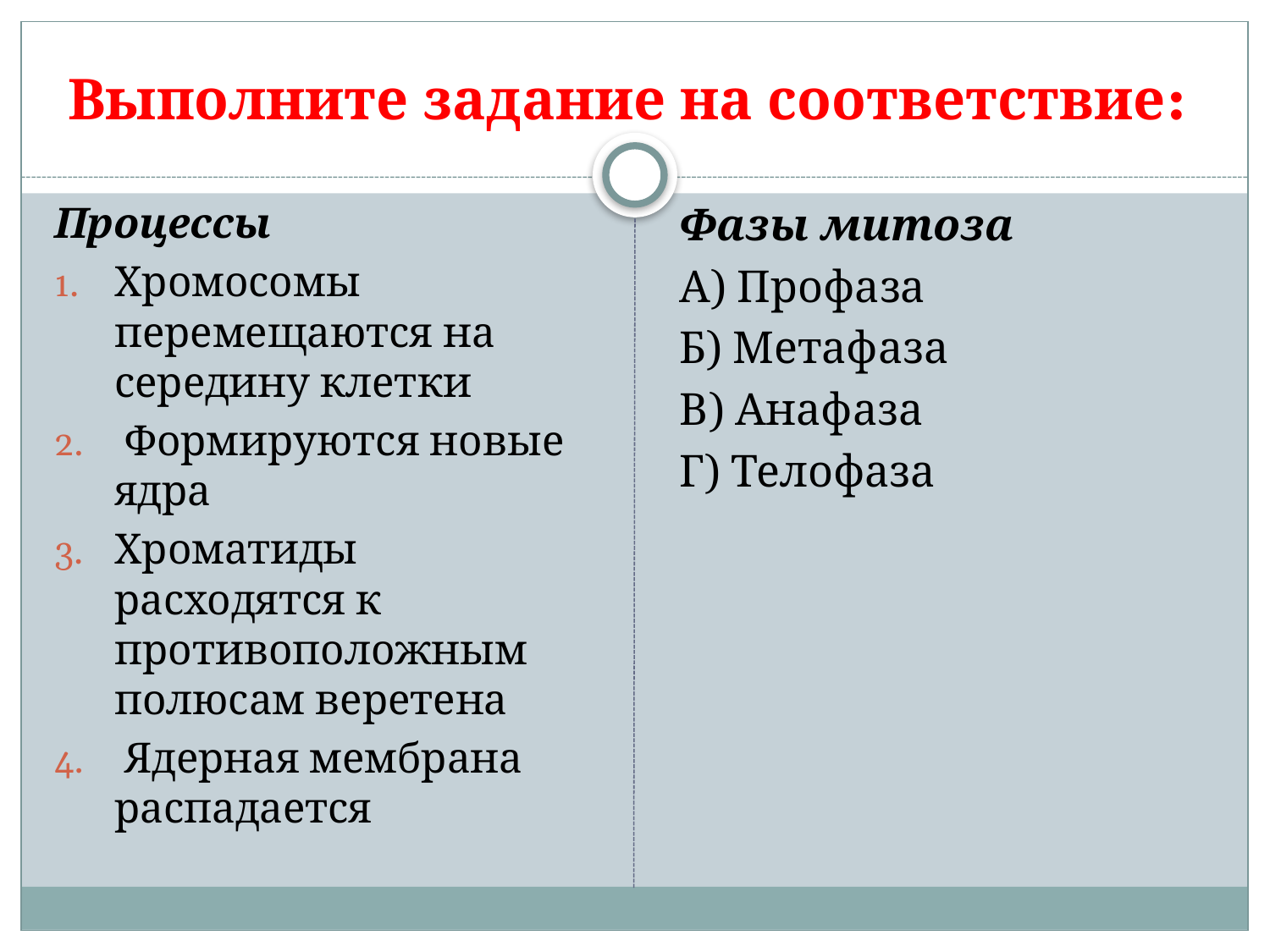

# Выполните задание на соответствие:
Процессы
Хромосомы перемещаются на середину клетки
 Формируются новые ядра
Хроматиды расходятся к противоположным полюсам веретена
 Ядерная мембрана распадается

Фазы митоза
А) Профаза
Б) Метафаза
В) Анафаза
Г) Телофаза